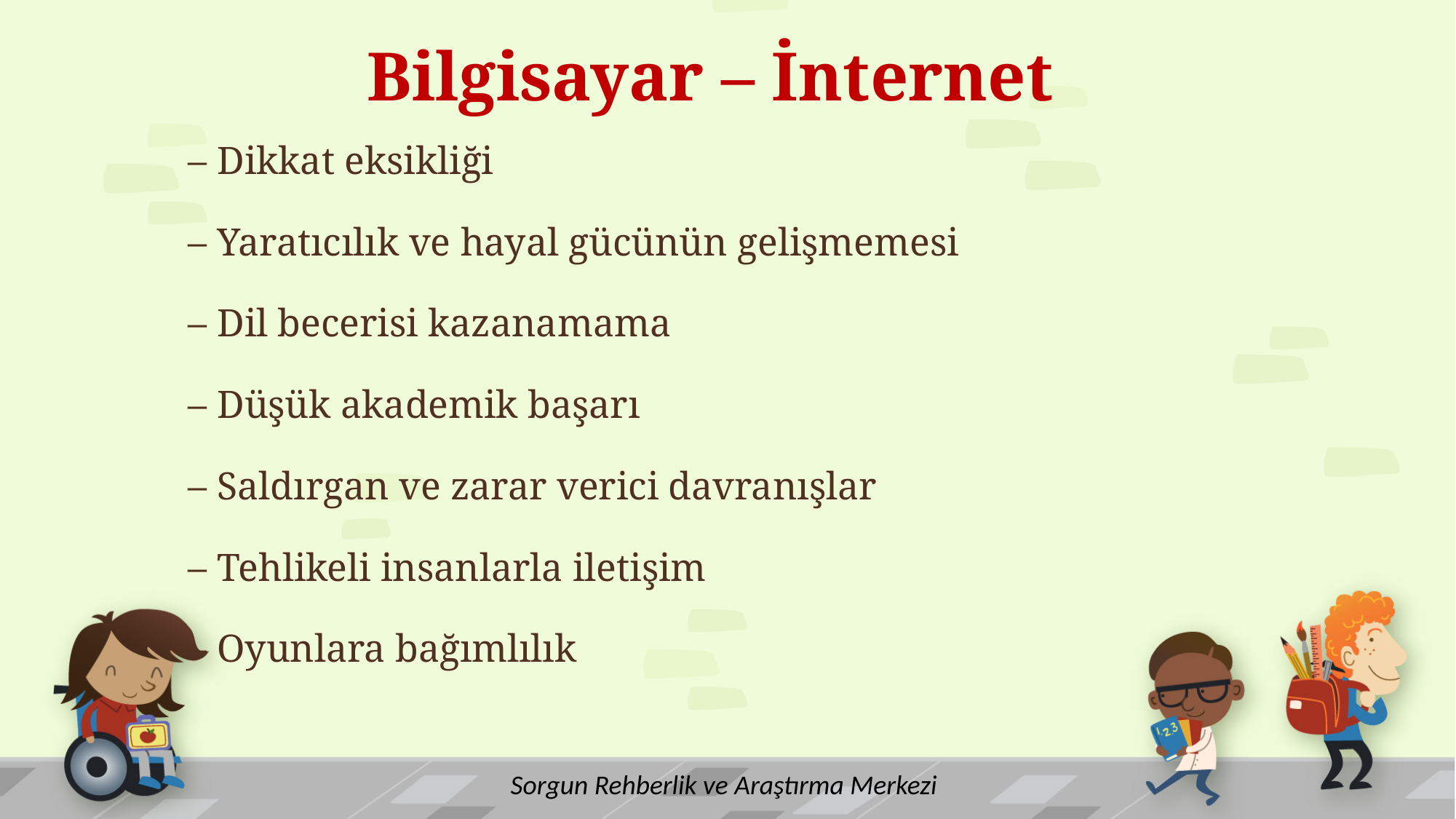

# Bilgisayar – İnternet
– Dikkat eksikliği
– Yaratıcılık ve hayal gücünün gelişmemesi
– Dil becerisi kazanamama
– Düşük akademik başarı
– Saldırgan ve zarar verici davranışlar
– Tehlikeli insanlarla iletişim
– Oyunlara bağımlılık
Sorgun Rehberlik ve Araştırma Merkezi